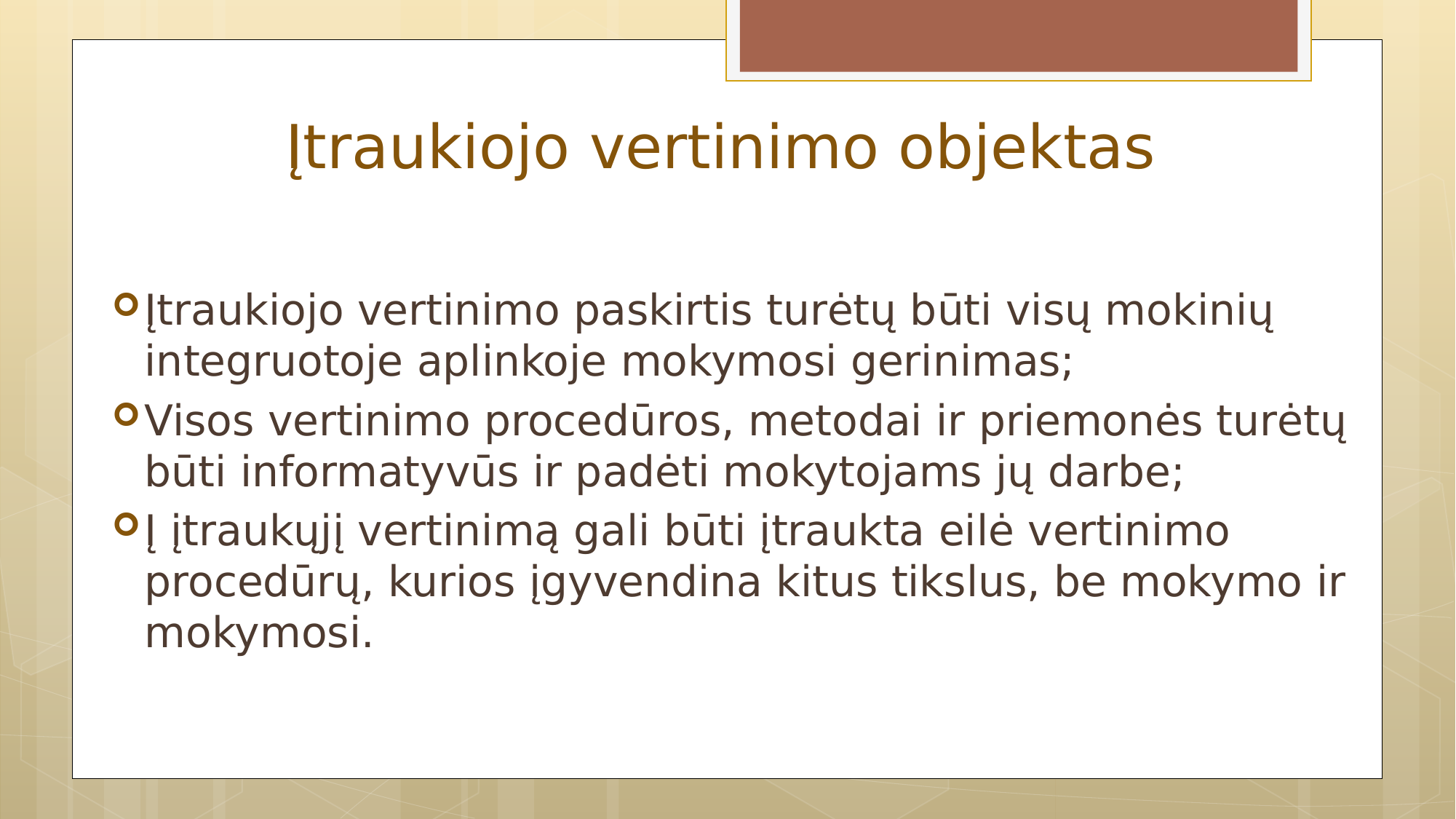

# Įtraukiojo vertinimo objektas
Įtraukiojo vertinimo paskirtis turėtų būti visų mokinių integruotoje aplinkoje mokymosi gerinimas;
Visos vertinimo procedūros, metodai ir priemonės turėtų būti informatyvūs ir padėti mokytojams jų darbe;
Į įtraukųjį vertinimą gali būti įtraukta eilė vertinimo procedūrų, kurios įgyvendina kitus tikslus, be mokymo ir mokymosi.